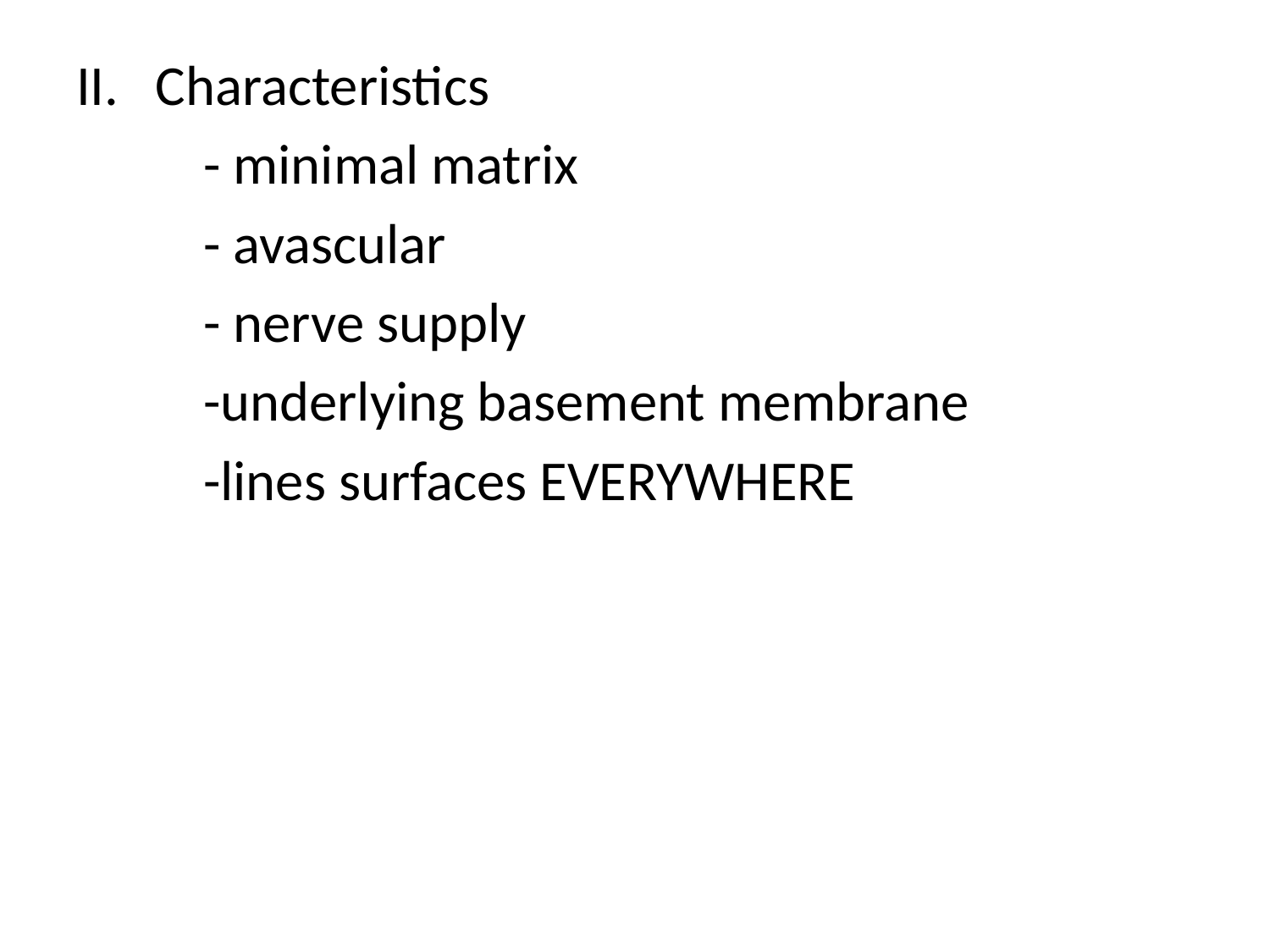

Characteristics
          - minimal matrix
          - avascular
          - nerve supply
          -underlying basement membrane
          -lines surfaces EVERYWHERE